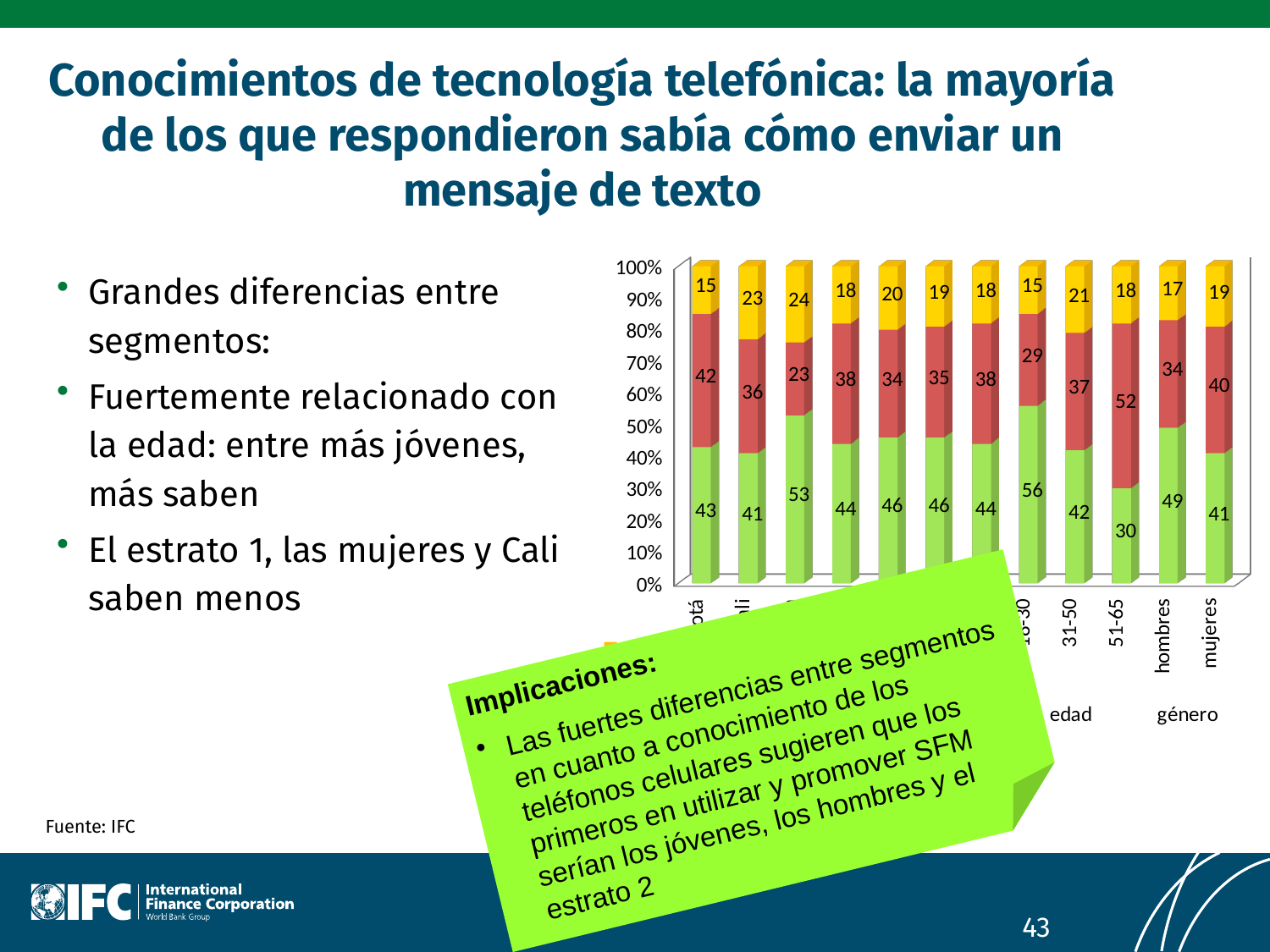

Conocimientos de tecnología telefónica: la mayoría de los que respondieron sabía cómo enviar un mensaje de texto

[unsupported chart]

Grandes diferencias entre segmentos:
Fuertemente relacionado con la edad: entre más jóvenes, más saben
El estrato 1, las mujeres y Cali saben menos

Implicaciones:
Las fuertes diferencias entre segmentos en cuanto a conocimiento de los teléfonos celulares sugieren que los primeros en utilizar y promover SFM serían los jóvenes, los hombres y el estrato 2
Fuente: IFC
43